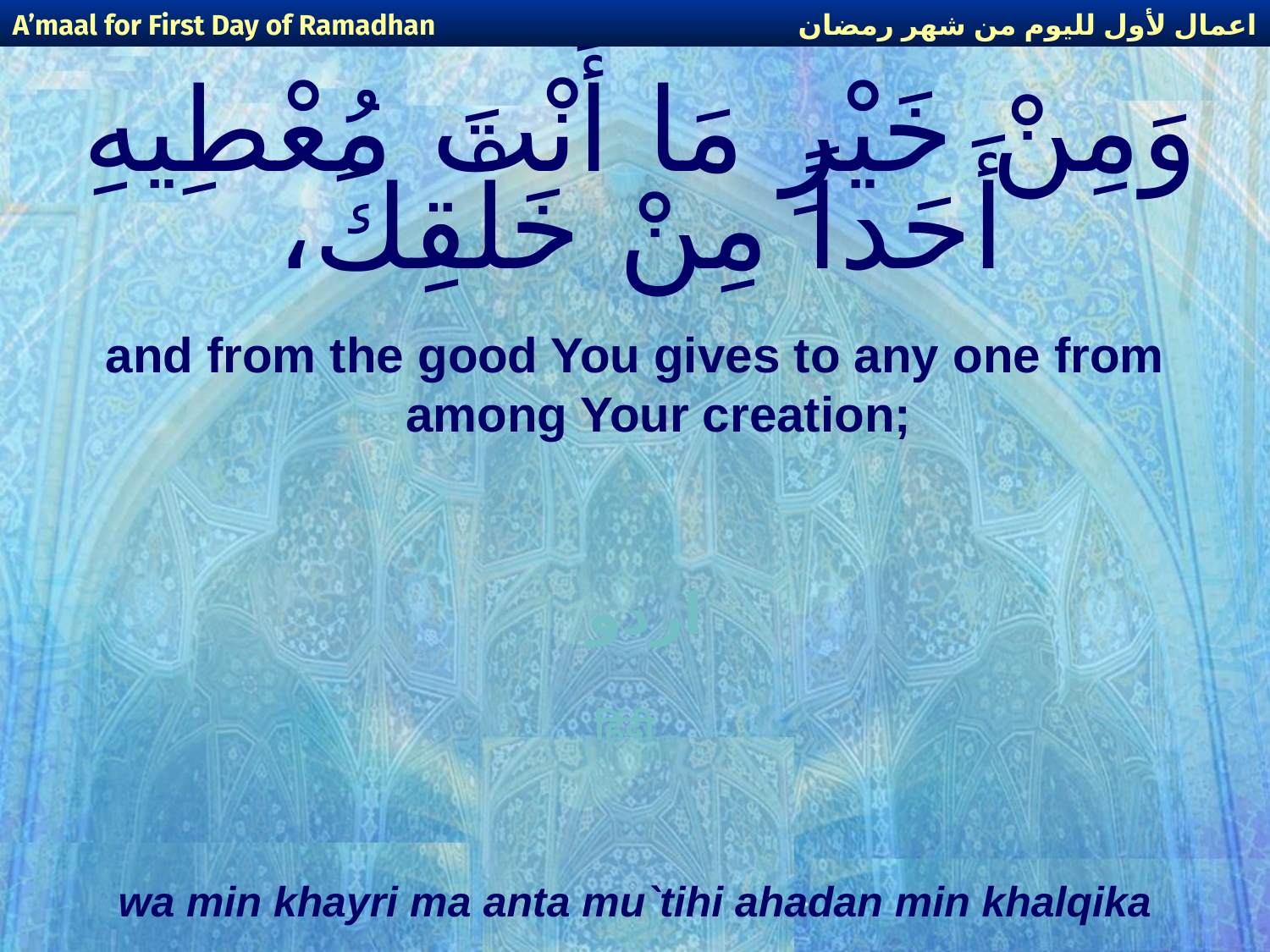

اعمال لأول لليوم من شهر رمضان
A’maal for First Day of Ramadhan
# وَمِنْ خَيْرِ مَا أَنْتَ مُعْطِيهِ أَحَداً مِنْ خَلْقِكَ،
and from the good You gives to any one from among Your creation;
اردو
हिंदी
wa min khayri ma anta mu`tihi ahadan min khalqika